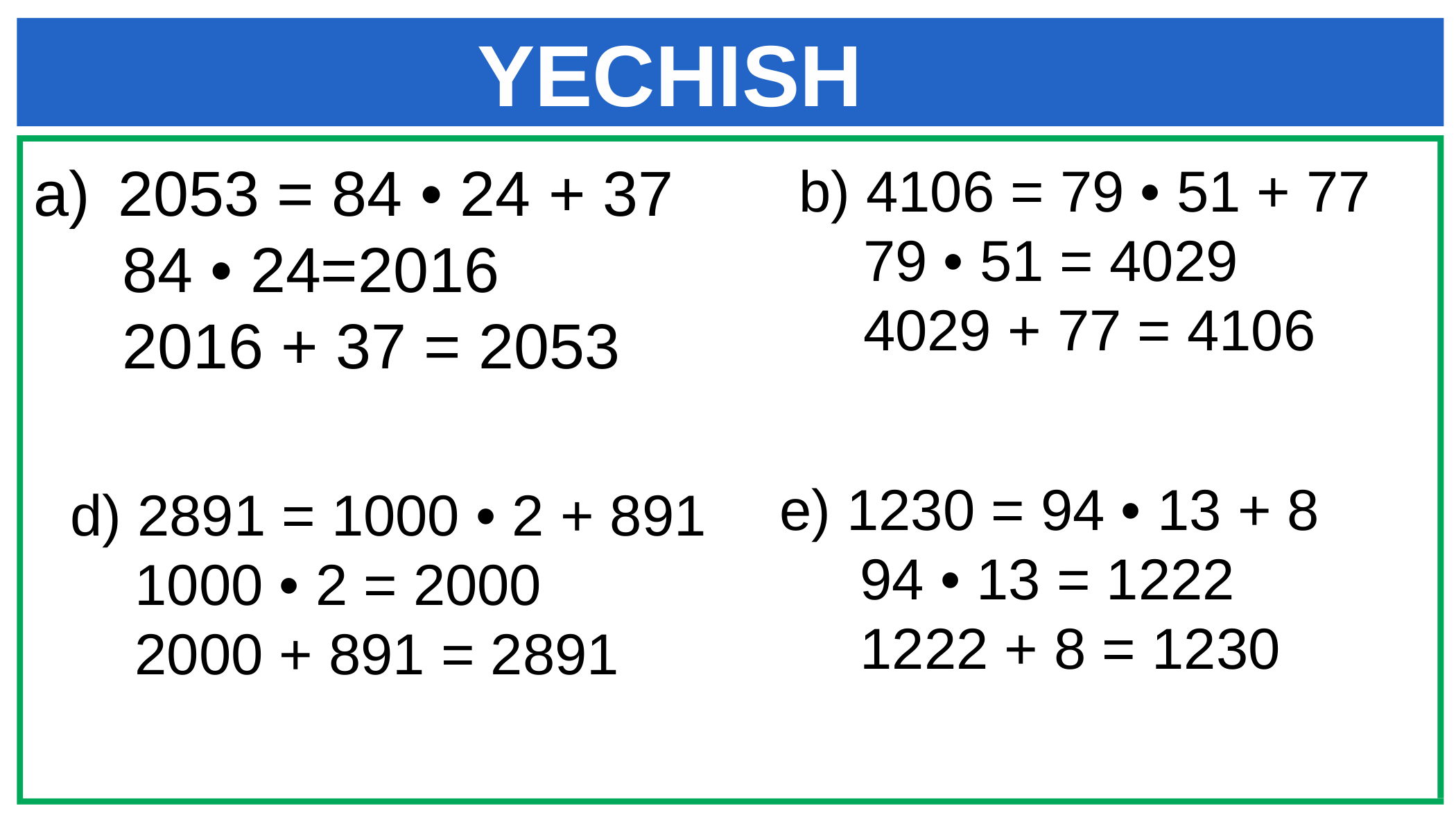

YECHISH
2053 = 84 • 24 + 37
     84 • 24=2016
     2016 + 37 = 2053
b) 4106 = 79 • 51 + 77
    79 • 51 = 4029
    4029 + 77 = 4106
e) 1230 = 94 • 13 + 8
     94 • 13 = 1222
     1222 + 8 = 1230
d) 2891 = 1000 • 2 + 891
    1000 • 2 = 2000
    2000 + 891 = 2891